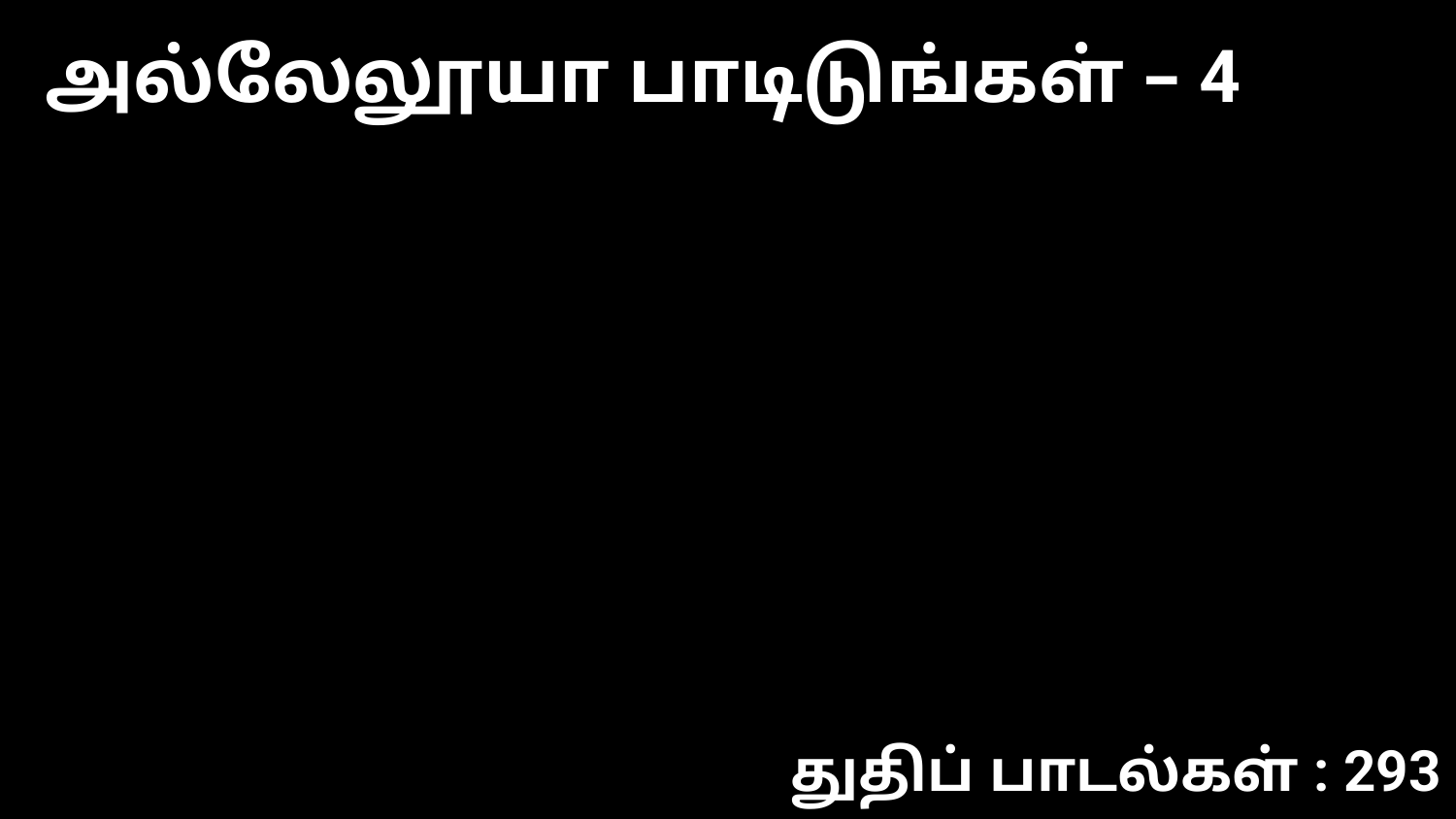

அல்லேலூயா பாடிடுங்கள் – 4
துதிப் பாடல்கள் : 293